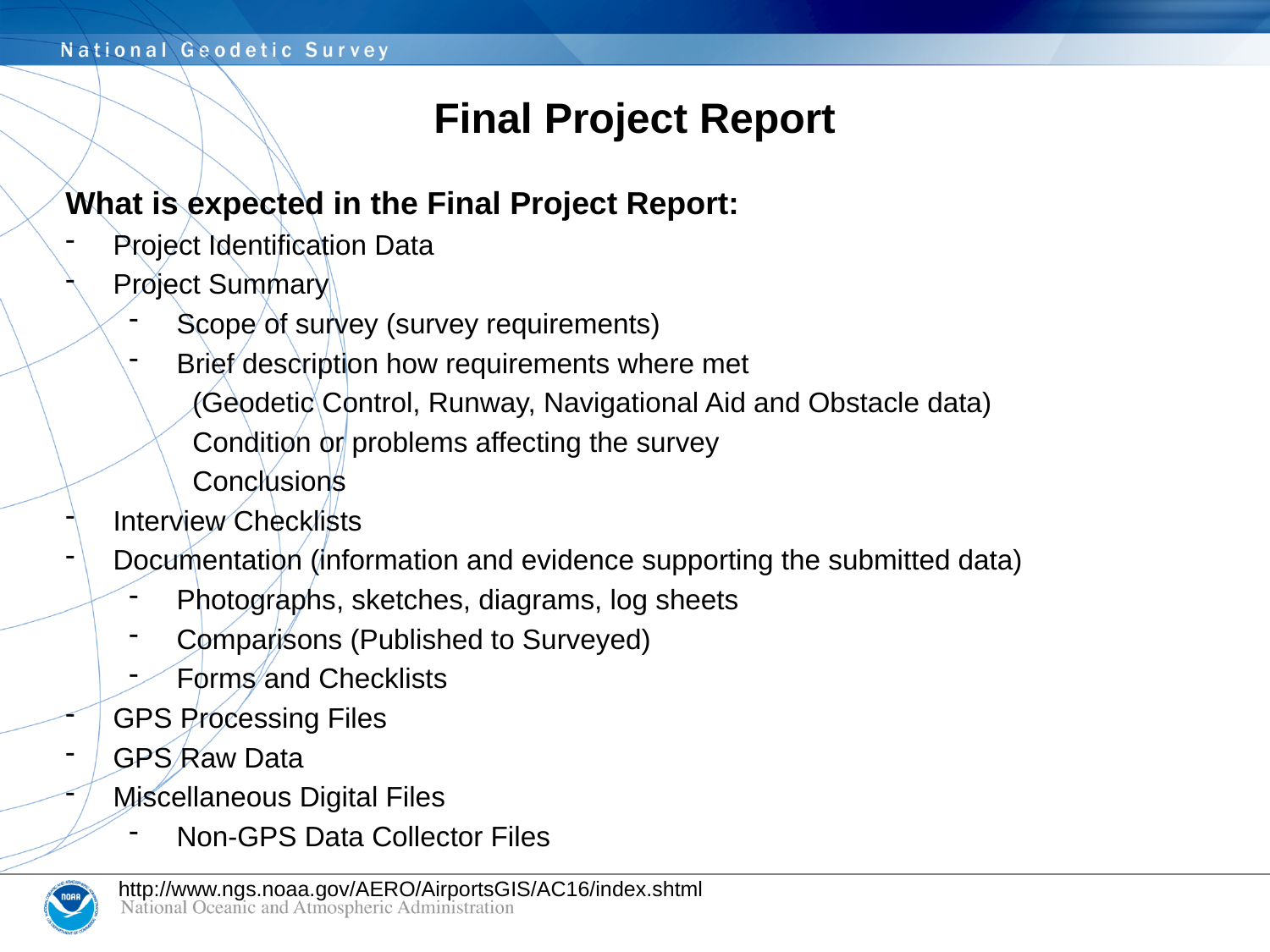

# Final Project Report
What is expected in the Final Project Report:
Project Identification Data
Project Summary
Scope of survey (survey requirements)
Brief description how requirements where met
(Geodetic Control, Runway, Navigational Aid and Obstacle data)
Condition or problems affecting the survey
Conclusions
Interview Checklists
Documentation (information and evidence supporting the submitted data)
Photographs, sketches, diagrams, log sheets
Comparisons (Published to Surveyed)
Forms and Checklists
GPS Processing Files
GPS Raw Data
Miscellaneous Digital Files
Non-GPS Data Collector Files

http://www.ngs.noaa.gov/AERO/AirportsGIS/AC16/index.shtml